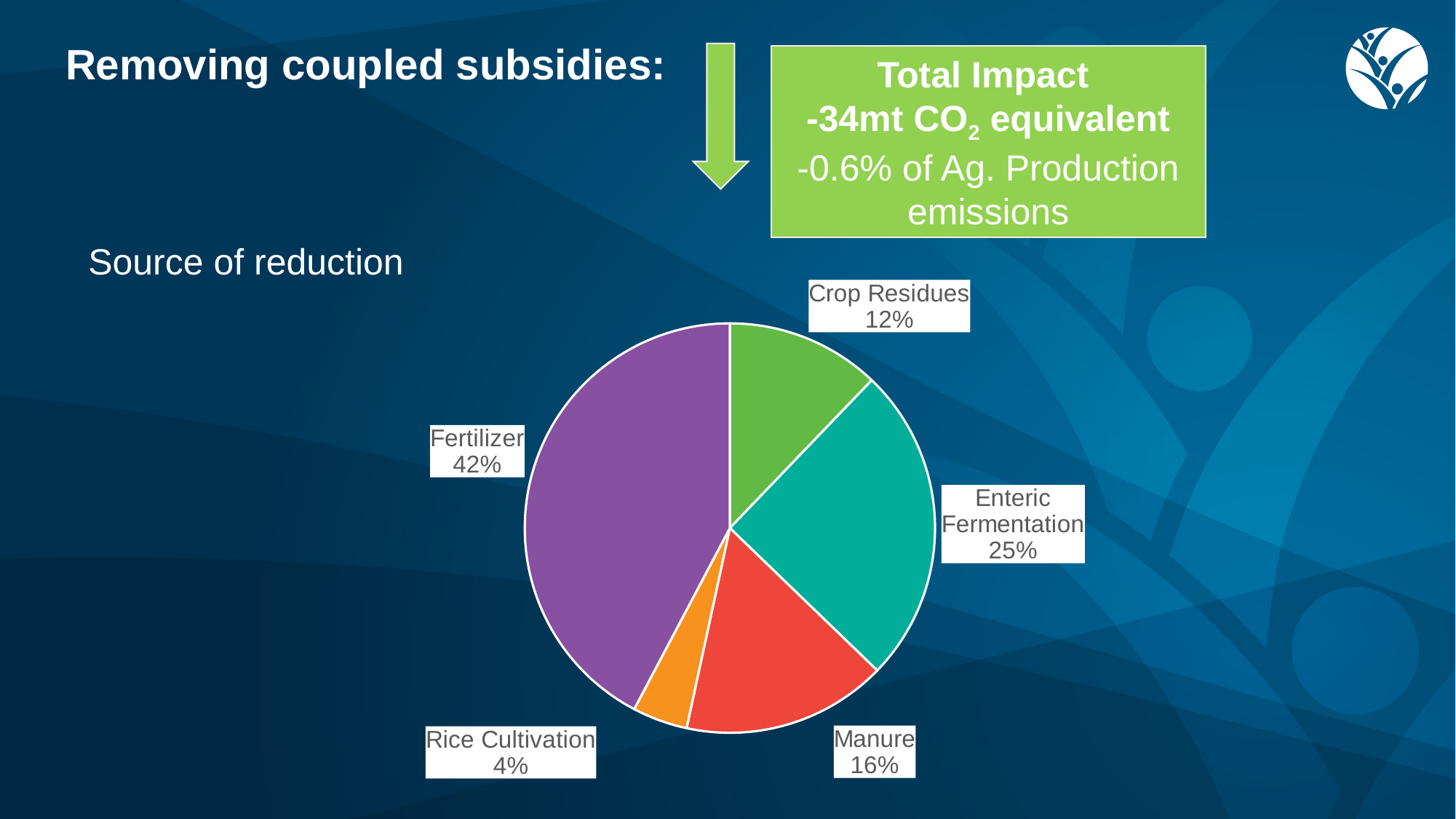

# Removing coupled subsidies:

Total Impact
-34mt CO2 equivalent
-0.6% of Ag. Production emissions
Source of reduction

### Chart

| Category |  |
|---|---|
| Crop Res | 8.46891342242882 |
| Enteric Fermentation | 17.47821034282394 |
| Manure | 11.246368390470657 |
| Rice | 3.0244044160371875 |
| Fertilizer | 29.453805926786753 |